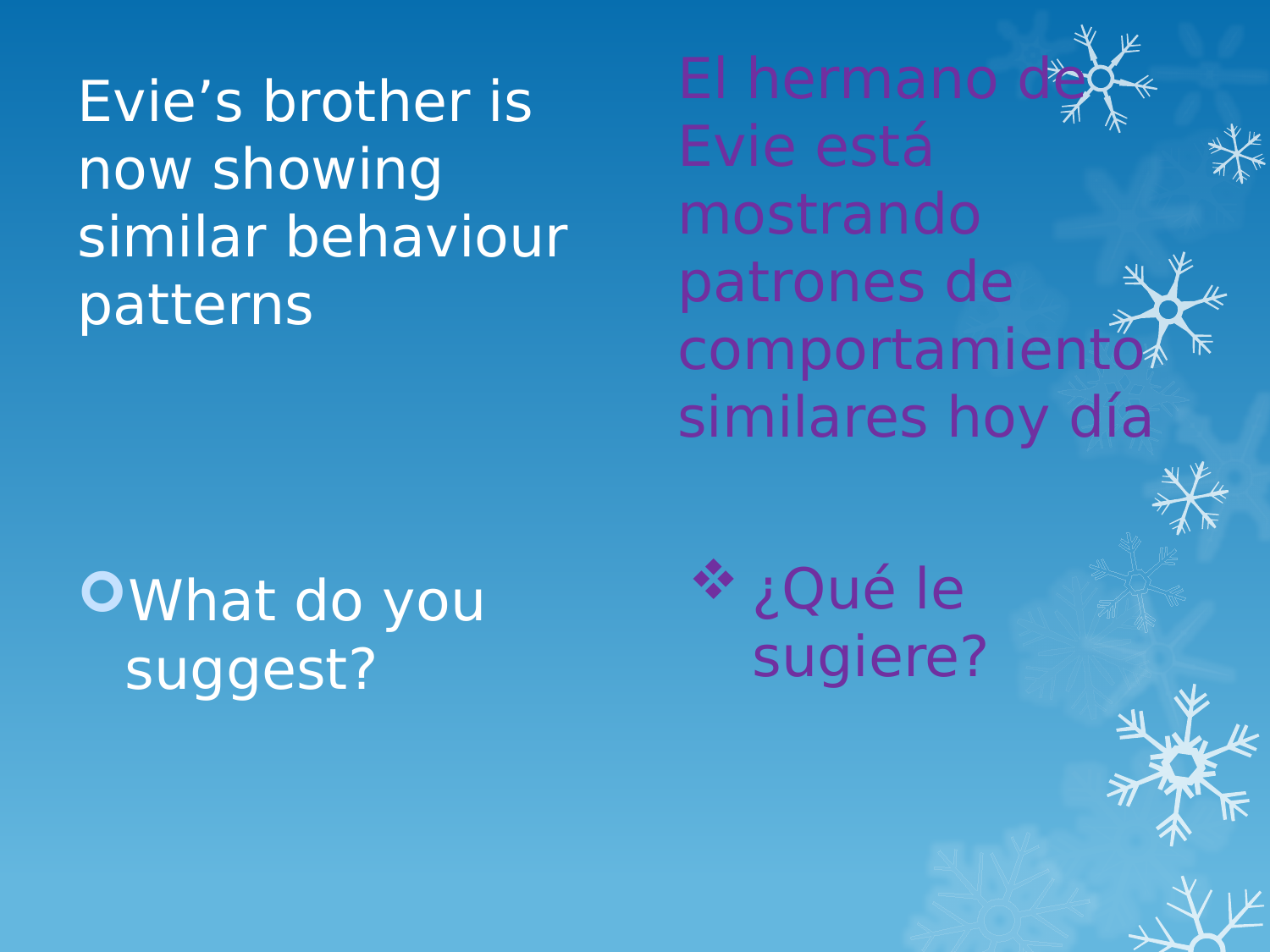

El hermano de Evie está mostrando patrones de comportamiento similares hoy día
# Evie’s brother is now showing similar behaviour patterns
What do you suggest?
¿Qué le sugiere?